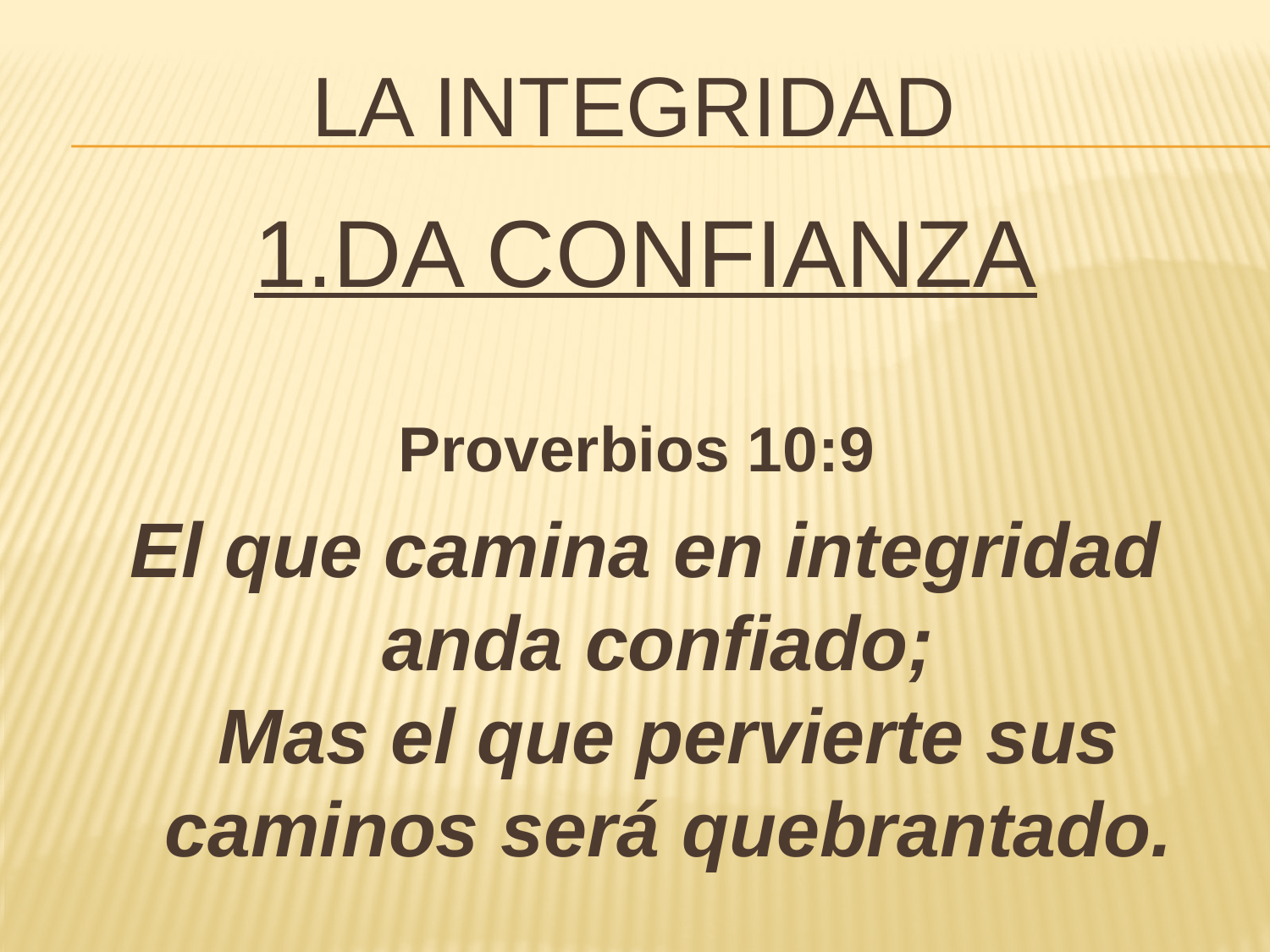

# La integridad
1.DA CONFIANZA

Proverbios 10:9
El que camina en integridad anda confiado; 
Mas el que pervierte sus caminos será quebrantado.